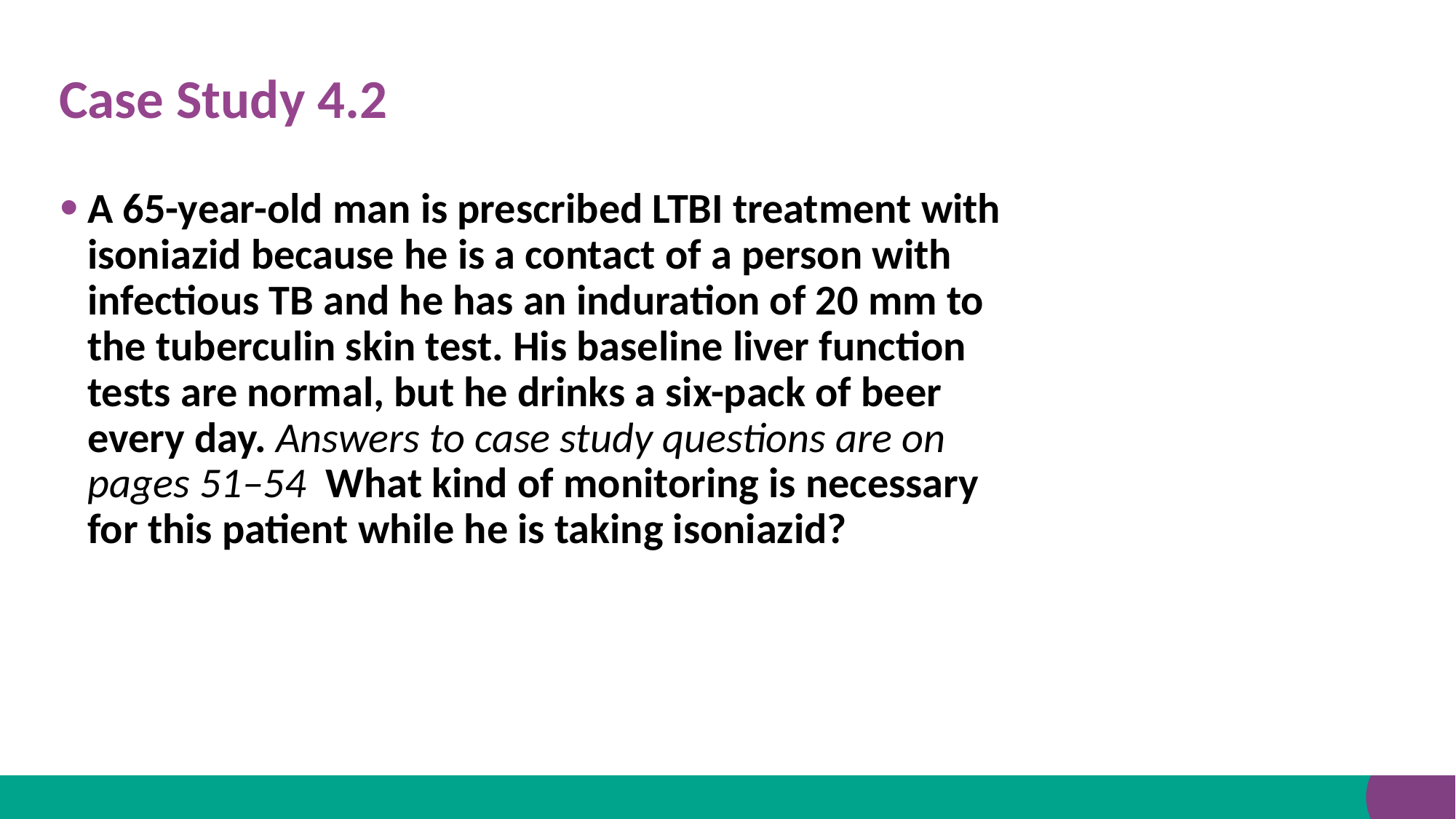

# Case Study 4.2
A 65-year-old man is prescribed LTBI treatment with isoniazid because he is a contact of a person with infectious TB and he has an induration of 20 mm to the tuberculin skin test. His baseline liver function tests are normal, but he drinks a six-pack of beer every day. Answers to case study questions are on pages 51–54  What kind of monitoring is necessary for this patient while he is taking isoniazid?